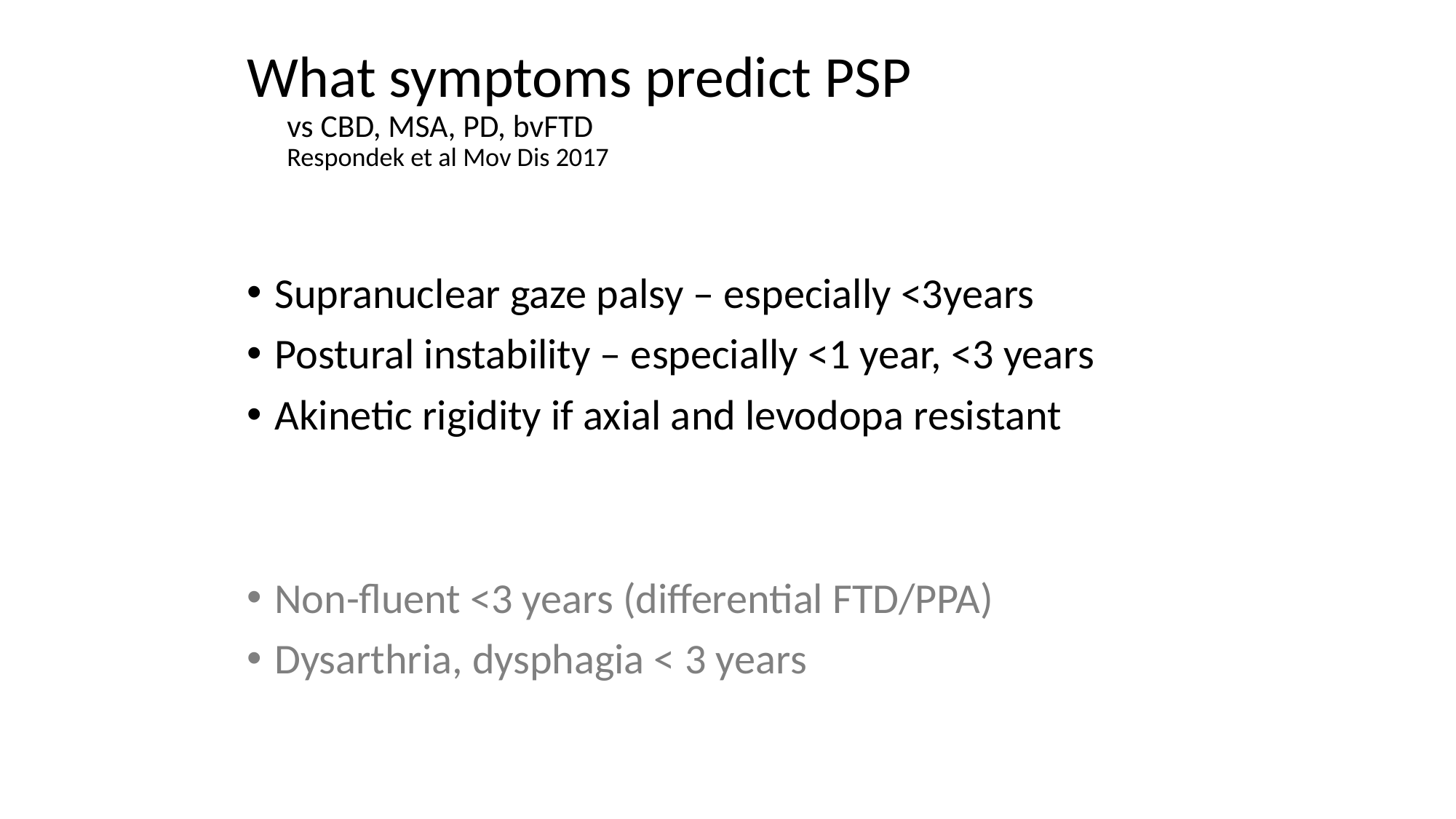

# What symptoms predict PSP vs CBD, MSA, PD, bvFTD Respondek et al Mov Dis 2017

Supranuclear gaze palsy – especially <3years
Postural instability – especially <1 year, <3 years
Akinetic rigidity if axial and levodopa resistant

Non-fluent <3 years (differential FTD/PPA)
Dysarthria, dysphagia < 3 years